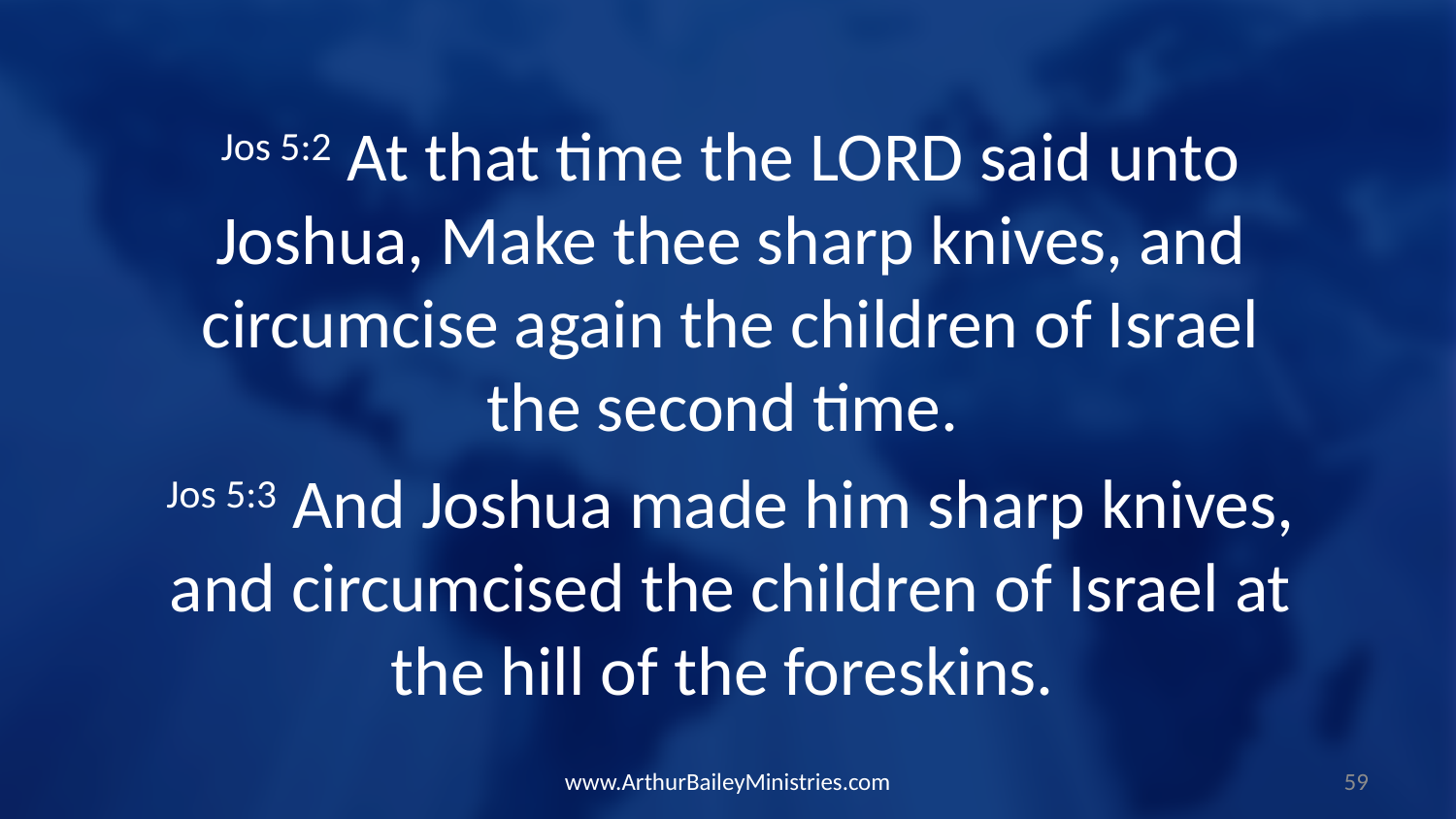

Jos 5:2 At that time the LORD said unto Joshua, Make thee sharp knives, and circumcise again the children of Israel the second time.
Jos 5:3 And Joshua made him sharp knives, and circumcised the children of Israel at the hill of the foreskins.
www.ArthurBaileyMinistries.com
59